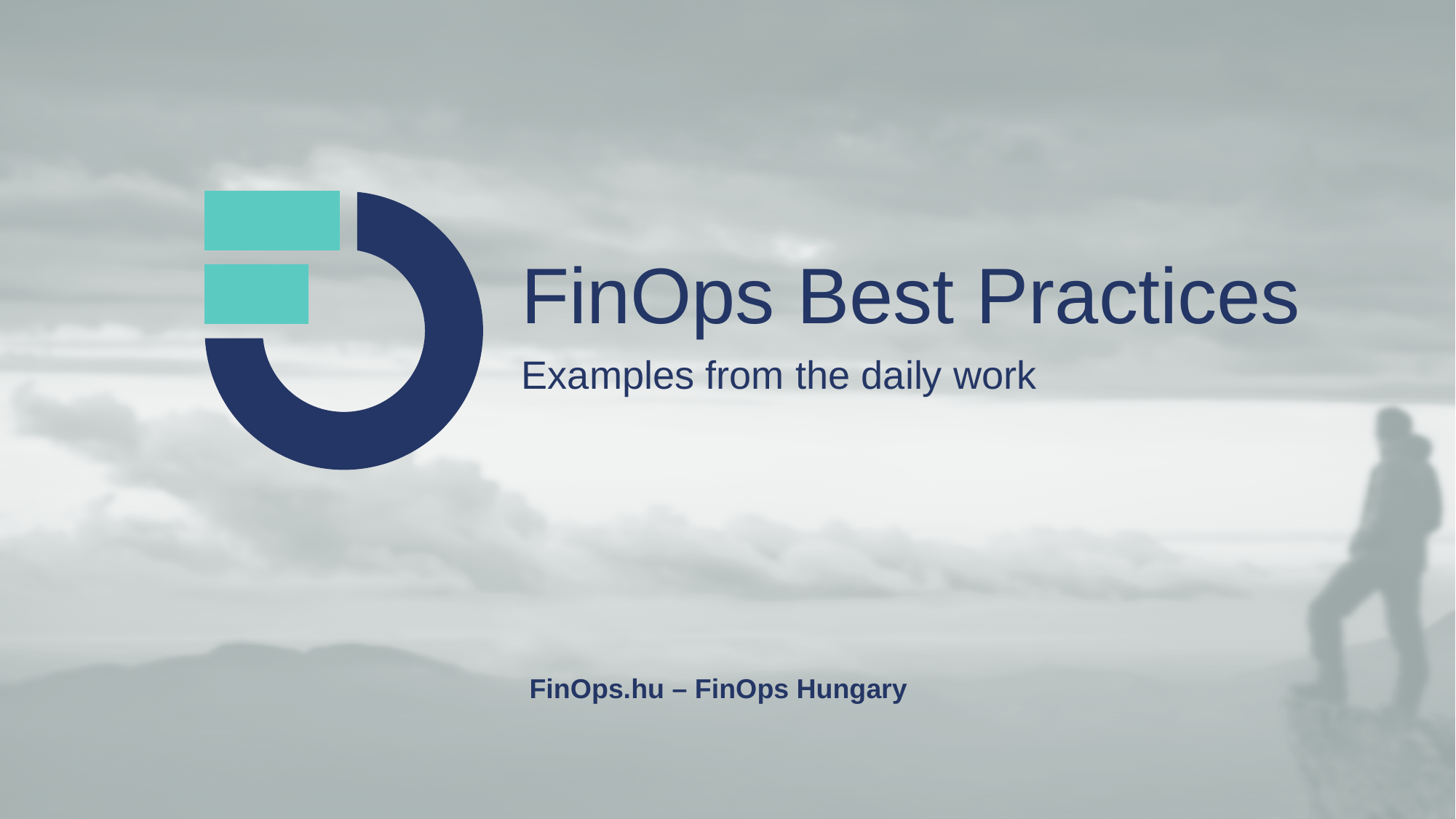

FinOps Best Practices
Examples from the daily work